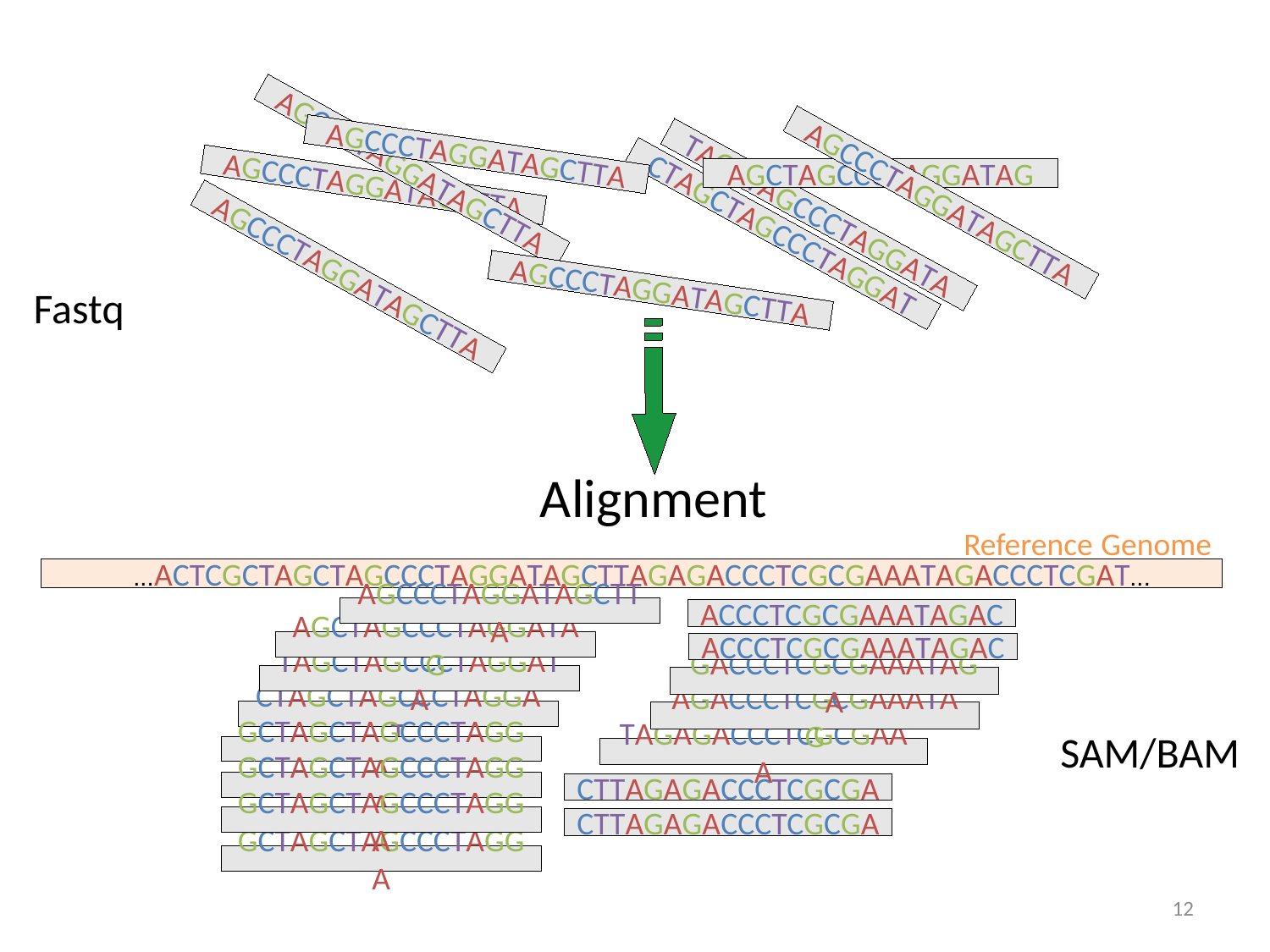

AGCCCTAGGATAGCTTA
AGCCCTAGGATAGCTTA
AGCTAGCCCTAGGATAG
AGCCCTAGGATAGCTTA
AGCCCTAGGATAGCTTA
TAGCTAGCCCTAGGATA
CTAGCTAGCCCTAGGAT
AGCCCTAGGATAGCTTA
AGCCCTAGGATAGCTTA
Fastq

Alignment
Reference Genome
   ...ACTCGCTAGCTAGCCCTAGGATAGCTTAGAGACCCTCGCGAAATAGACCCTCGAT...
AGCCCTAGGATAGCTTA
ACCCTCGCGAAATAGAC
AGCTAGCCCTAGGATAG
ACCCTCGCGAAATAGAC
TAGCTAGCCCTAGGATA
GACCCTCGCGAAATAGA
CTAGCTAGCCCTAGGAT
AGACCCTCGCGAAATAG
SAM/BAM
GCTAGCTAGCCCTAGGA
TAGAGACCCTCGCGAAA
GCTAGCTAGCCCTAGGA
CTTAGAGACCCTCGCGA
GCTAGCTAGCCCTAGGA
CTTAGAGACCCTCGCGA
GCTAGCTAGCCCTAGGA
12